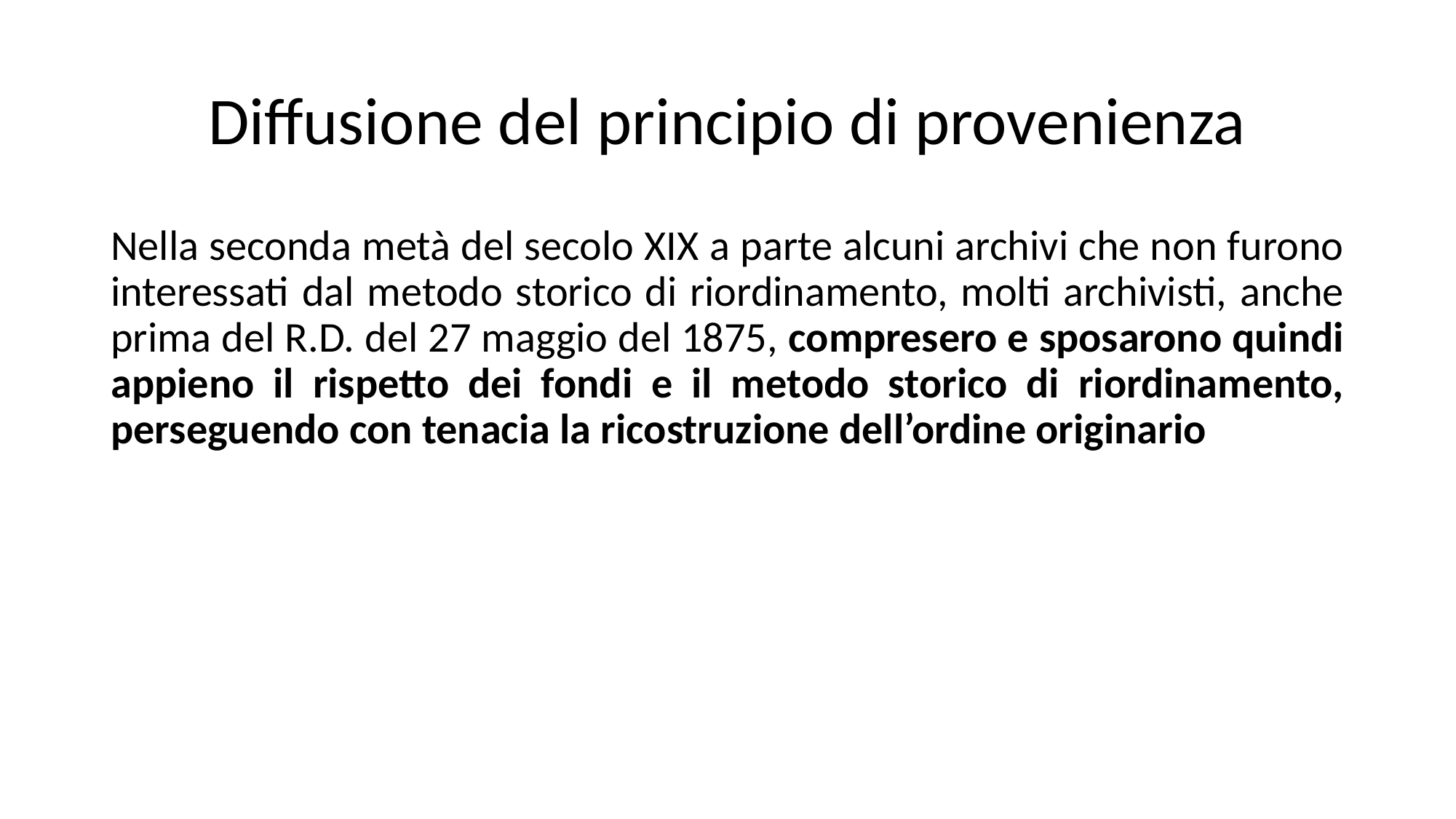

# Diffusione del principio di provenienza
Nella seconda metà del secolo XIX a parte alcuni archivi che non furono interessati dal metodo storico di riordinamento, molti archivisti, anche prima del R.D. del 27 maggio del 1875, compresero e sposarono quindi appieno il rispetto dei fondi e il metodo storico di riordinamento, perseguendo con tenacia la ricostruzione dell’ordine originario